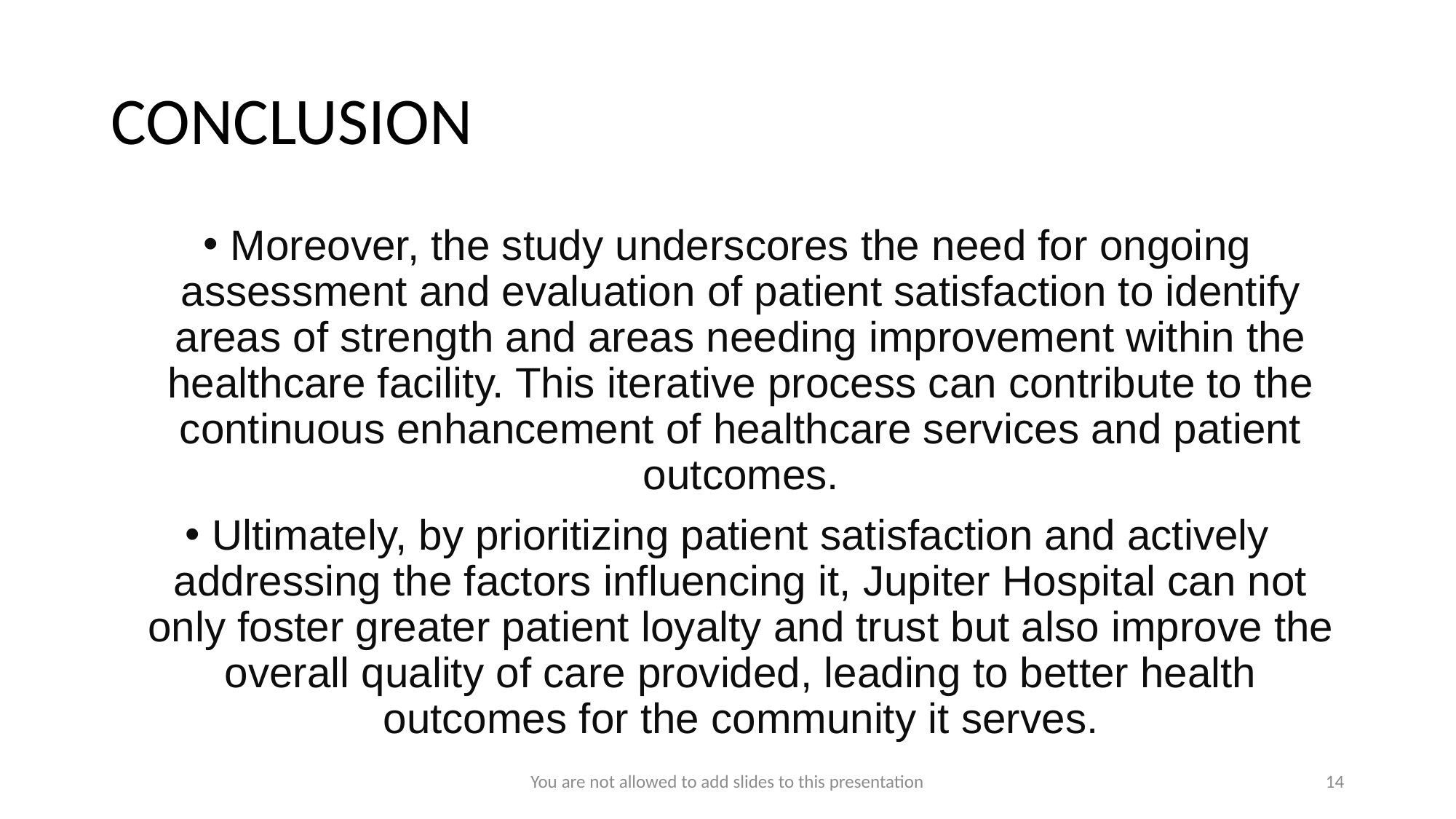

# CONCLUSION
Moreover, the study underscores the need for ongoing assessment and evaluation of patient satisfaction to identify areas of strength and areas needing improvement within the healthcare facility. This iterative process can contribute to the continuous enhancement of healthcare services and patient outcomes.
Ultimately, by prioritizing patient satisfaction and actively addressing the factors influencing it, Jupiter Hospital can not only foster greater patient loyalty and trust but also improve the overall quality of care provided, leading to better health outcomes for the community it serves.

You are not allowed to add slides to this presentation
14